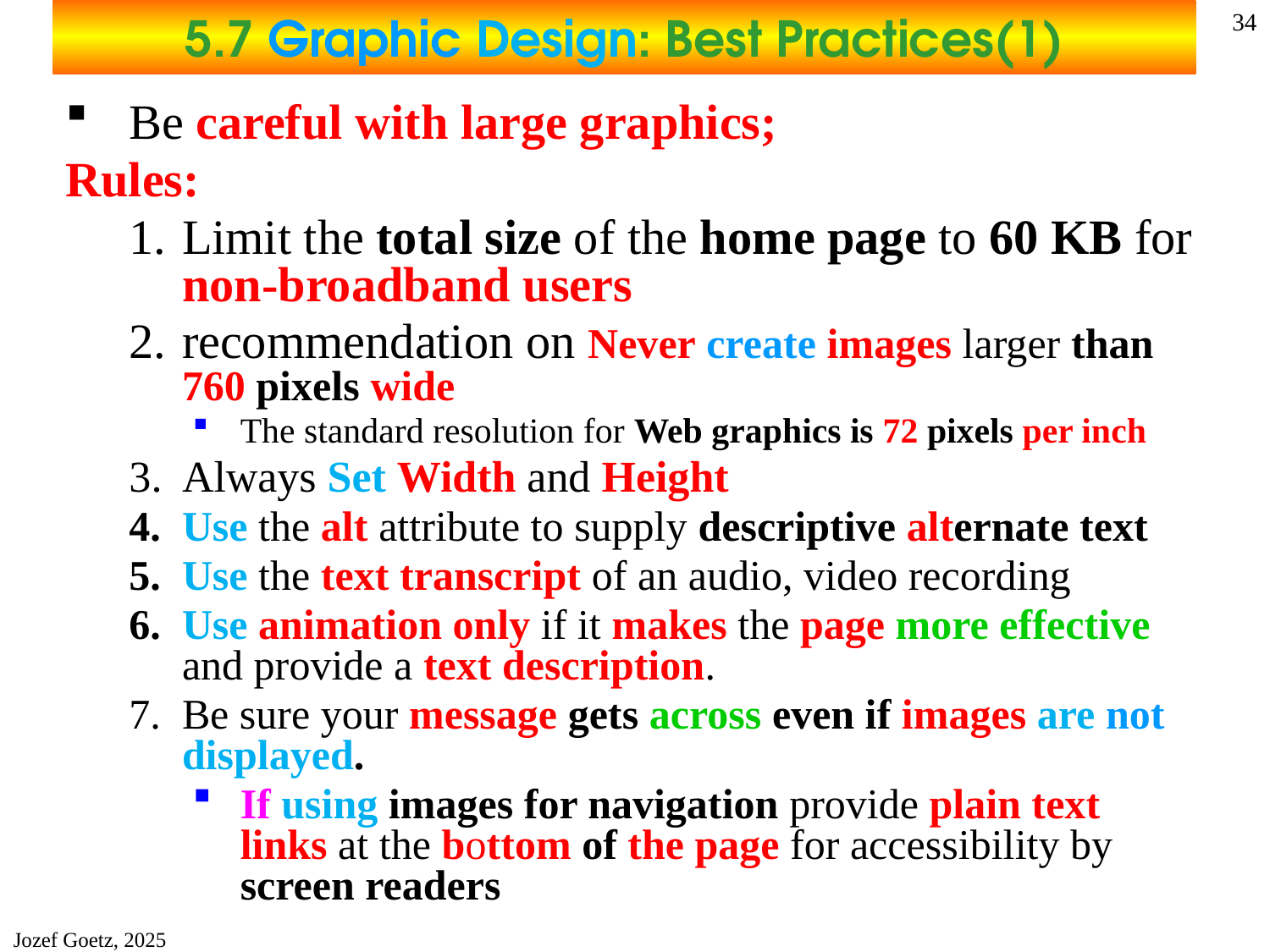

# 5.7 Graphic Design: Best Practices(1)
34
Be careful with large graphics;
Rules:
Limit the total size of the home page to 60 KB for non-broadband users
recommendation on Never create images larger than 760 pixels wide
The standard resolution for Web graphics is 72 pixels per inch
Always Set Width and Height
Use the alt attribute to supply descriptive alternate text
Use the text transcript of an audio, video recording
Use animation only if it makes the page more effective and provide a text description.
Be sure your message gets across even if images are not displayed.
If using images for navigation provide plain text links at the bottom of the page for accessibility by screen readers